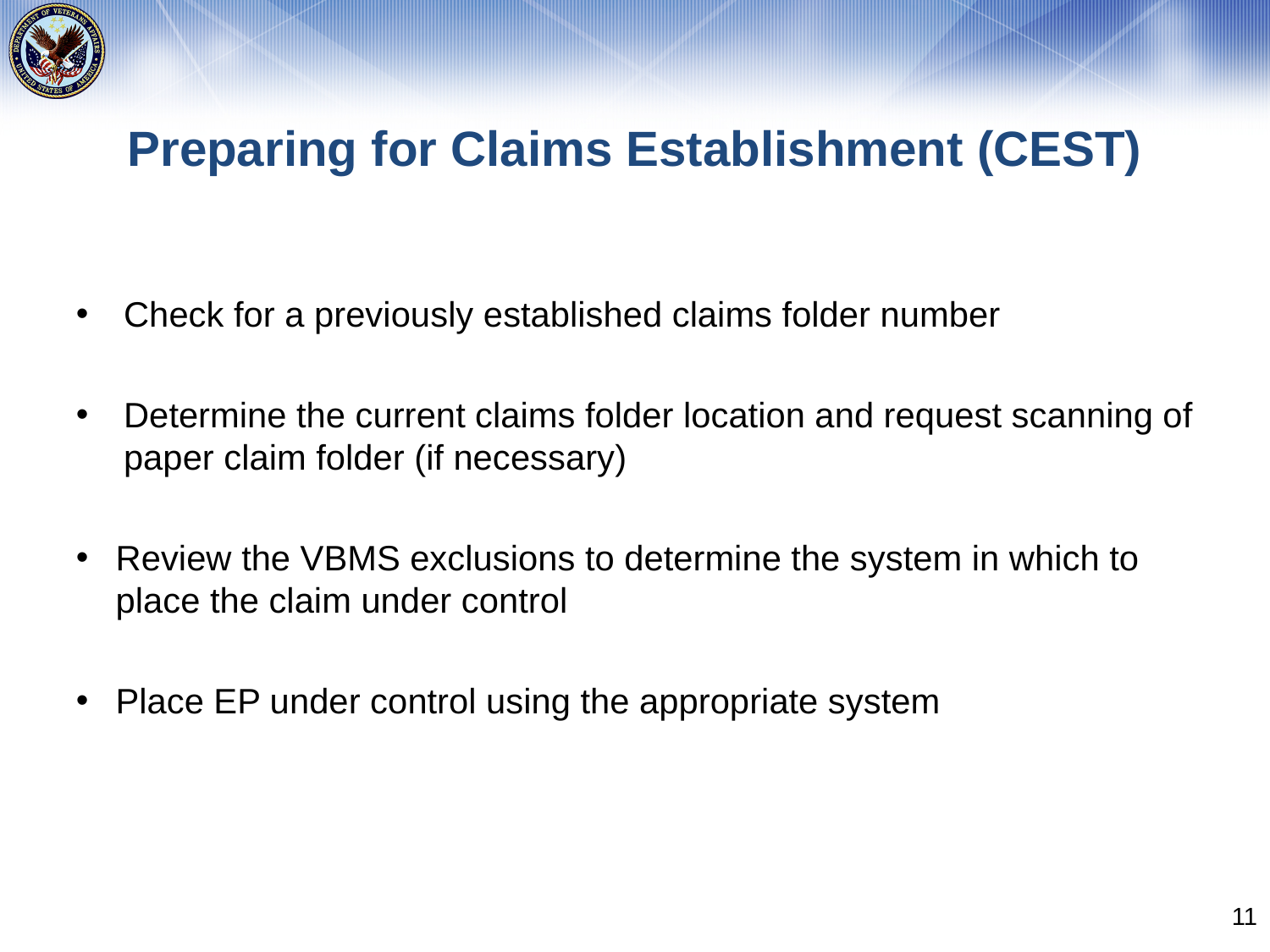

# Preparing for Claims Establishment (CEST)
Check for a previously established claims folder number

Determine the current claims folder location and request scanning of paper claim folder (if necessary)

Review the VBMS exclusions to determine the system in which to place the claim under control

Place EP under control using the appropriate system

11